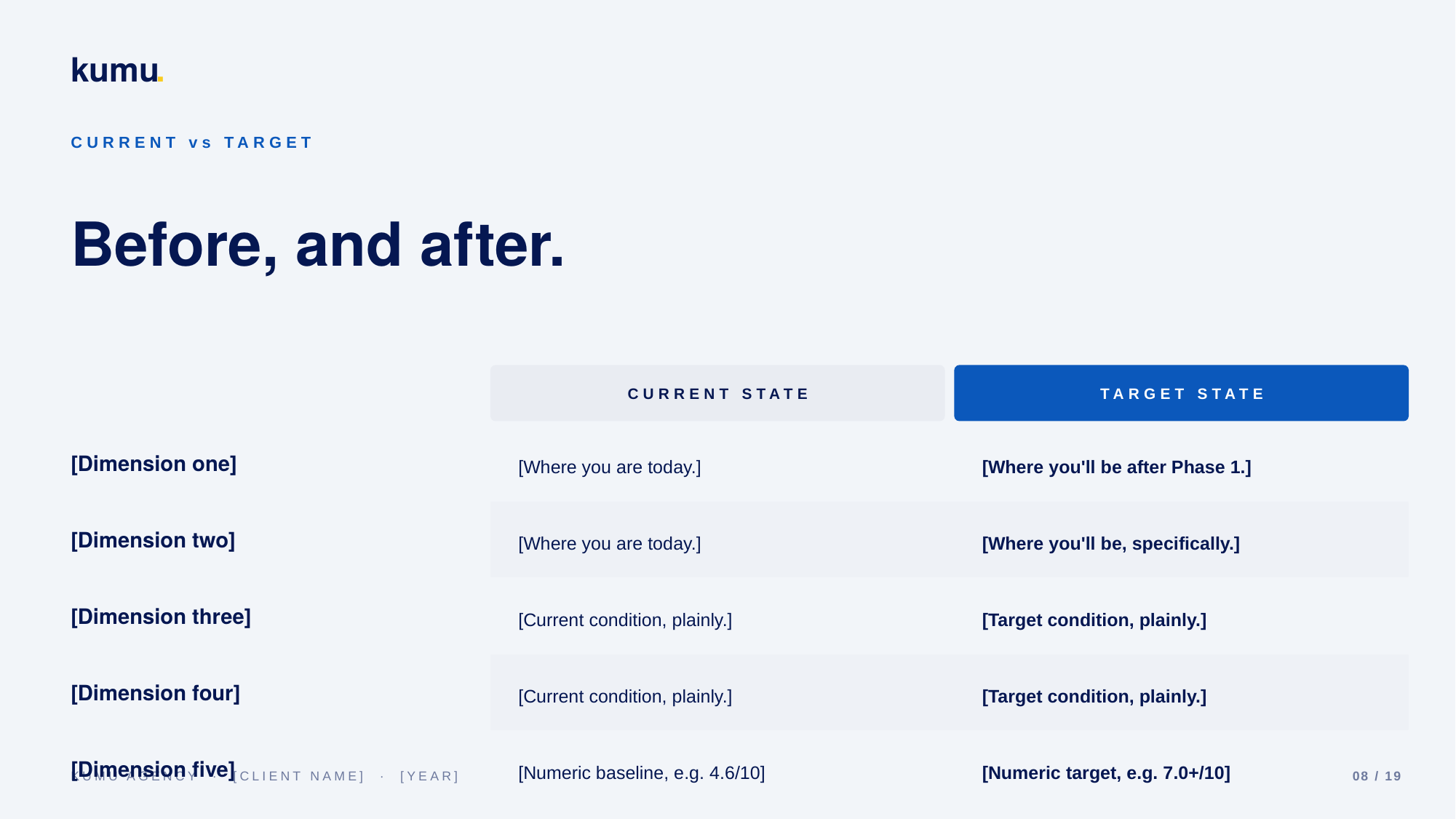

CURRENT vs TARGET
Before, and after.

CURRENT STATE

TARGET STATE
[Dimension one]
[Where you are today.]
[Where you'll be after Phase 1.]
[Dimension two]

[Where you are today.]
[Where you'll be, specifically.]
[Dimension three]
[Current condition, plainly.]
[Target condition, plainly.]
[Dimension four]

[Current condition, plainly.]
[Target condition, plainly.]
[Dimension five]
[Numeric baseline, e.g. 4.6/10]
[Numeric target, e.g. 7.0+/10]
08 / 19